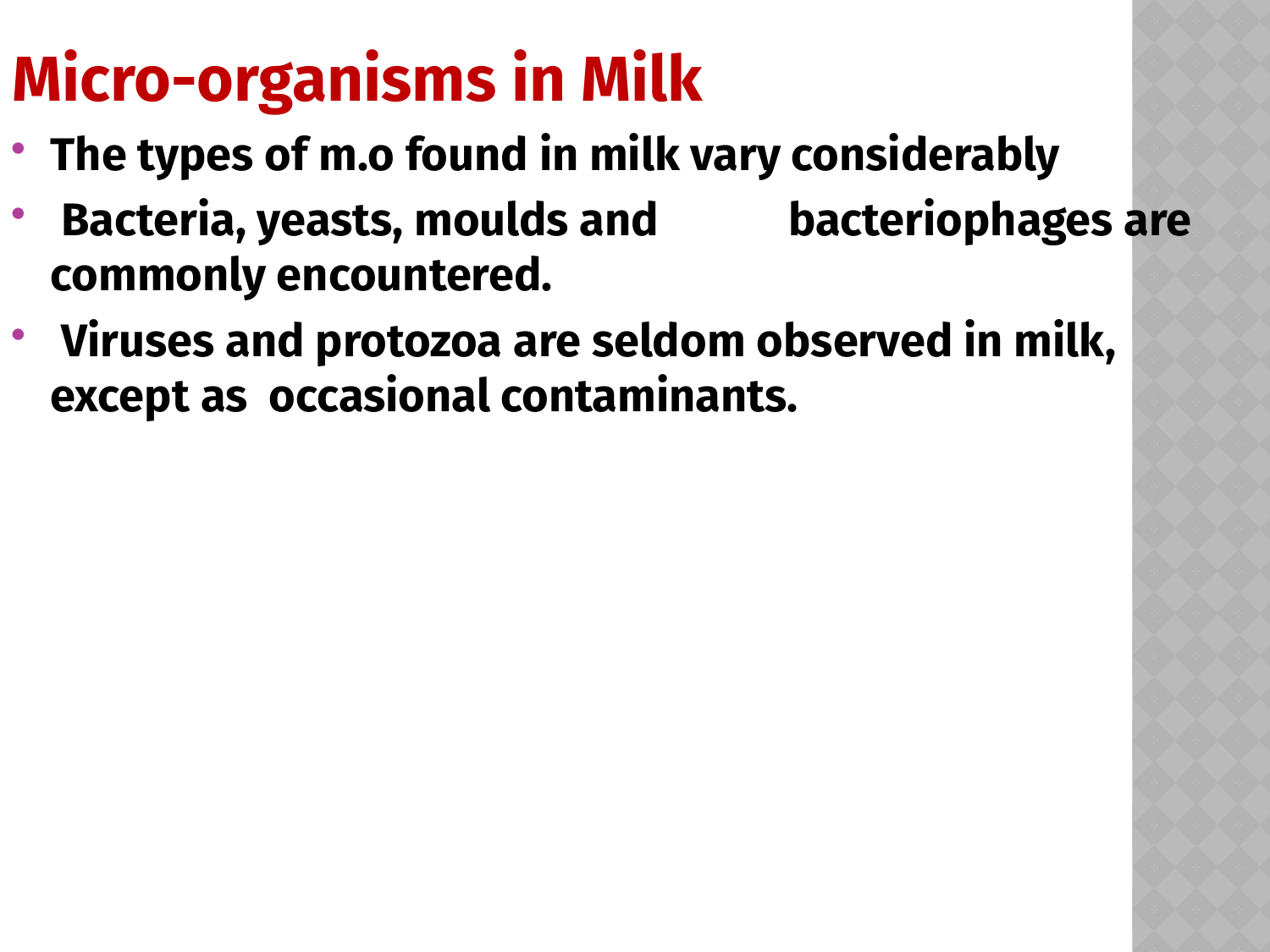

Micro-organisms in Milk
The types of m.o found in milk vary considerably
 Bacteria, yeasts, moulds and            bacteriophages are commonly encountered.
 Viruses and protozoa are seldom observed in milk, except as  occasional contaminants.